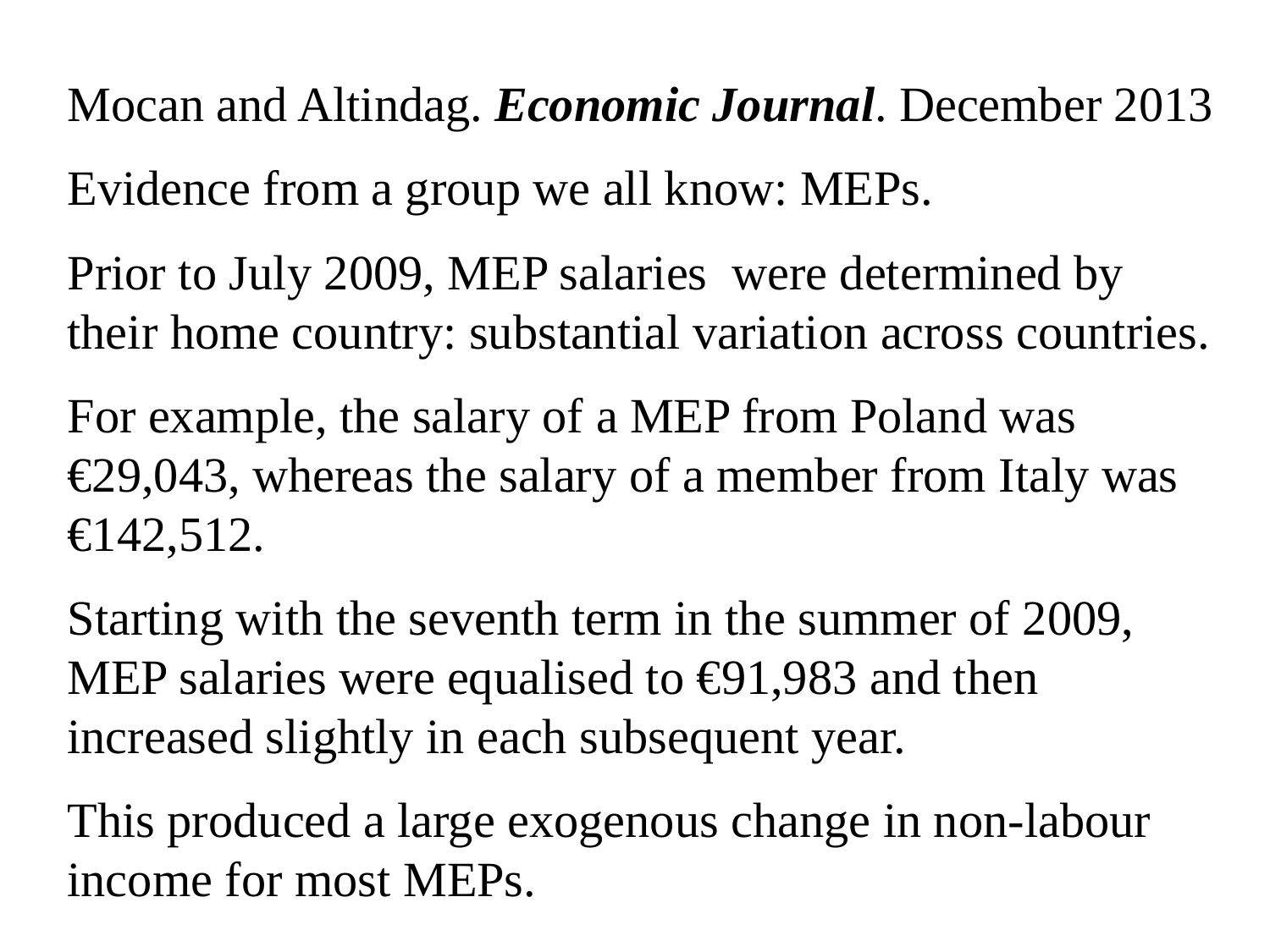

Mocan and Altindag. Economic Journal. December 2013
Evidence from a group we all know: MEPs.
Prior to July 2009, MEP salaries  were determined by their home country: substantial variation across countries.
For example, the salary of a MEP from Poland was €29,043, whereas the salary of a member from Italy was €142,512.
Starting with the seventh term in the summer of 2009, MEP salaries were equalised to €91,983 and then increased slightly in each subsequent year.
This produced a large exogenous change in non-labour income for most MEPs.